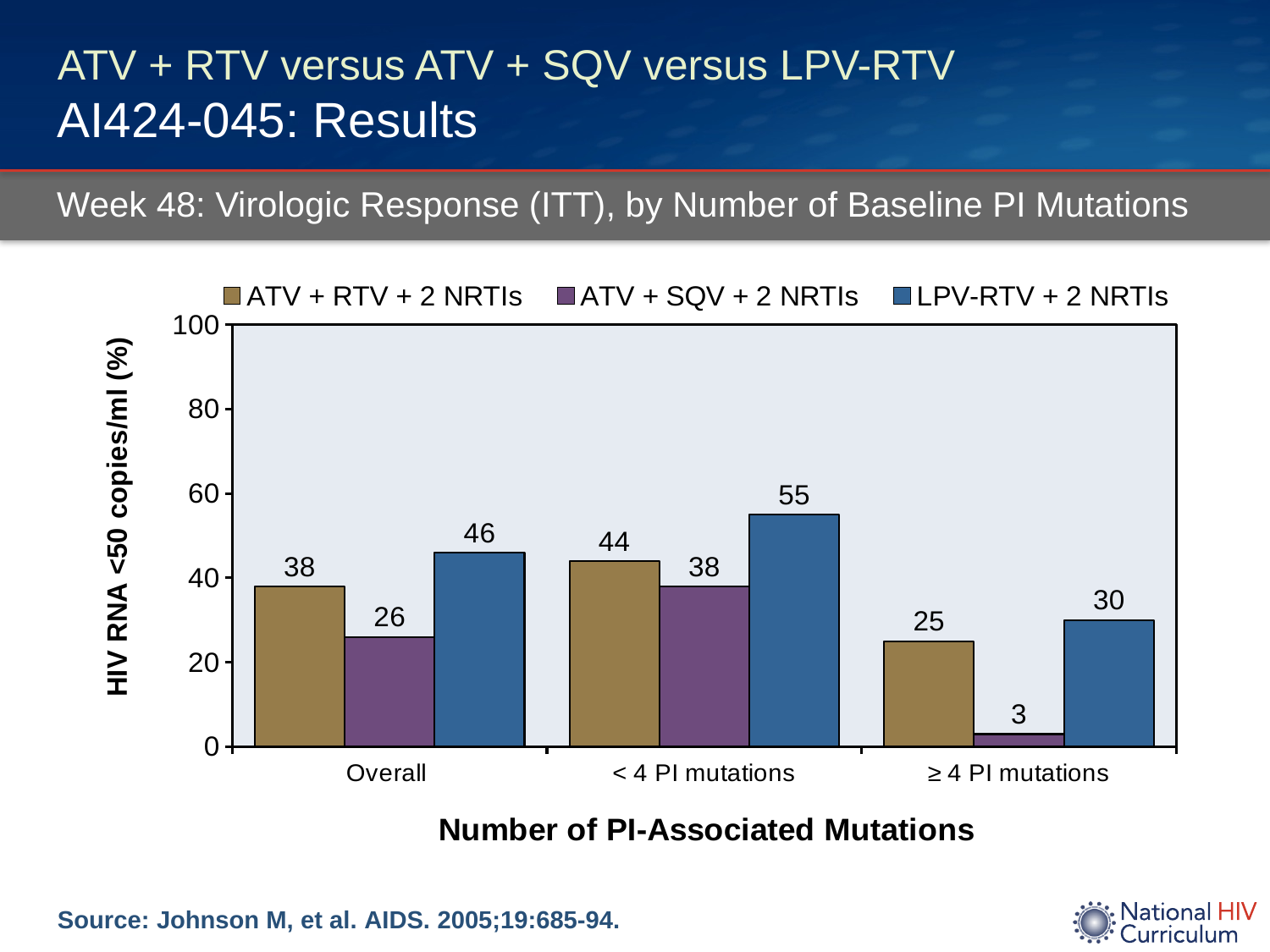

# ATV + RTV versus ATV + SQV versus LPV-RTV AI424-045: Results
Week 48: Virologic Response (ITT), by Number of Baseline PI Mutations

### Chart

| Category | ATV + RTV + 2 NRTIs | ATV + SQV + 2 NRTIs | LPV-RTV + 2 NRTIs |
|---|---|---|---|
| Overall  | 38.0 | 26.0 | 46.0 |
| < 4 PI mutations | 44.0 | 38.0 | 55.0 |
| ≥ 4 PI mutations | 25.0 | 3.0 | 30.0 |
Source: Johnson M, et al. AIDS. 2005;19:685-94.